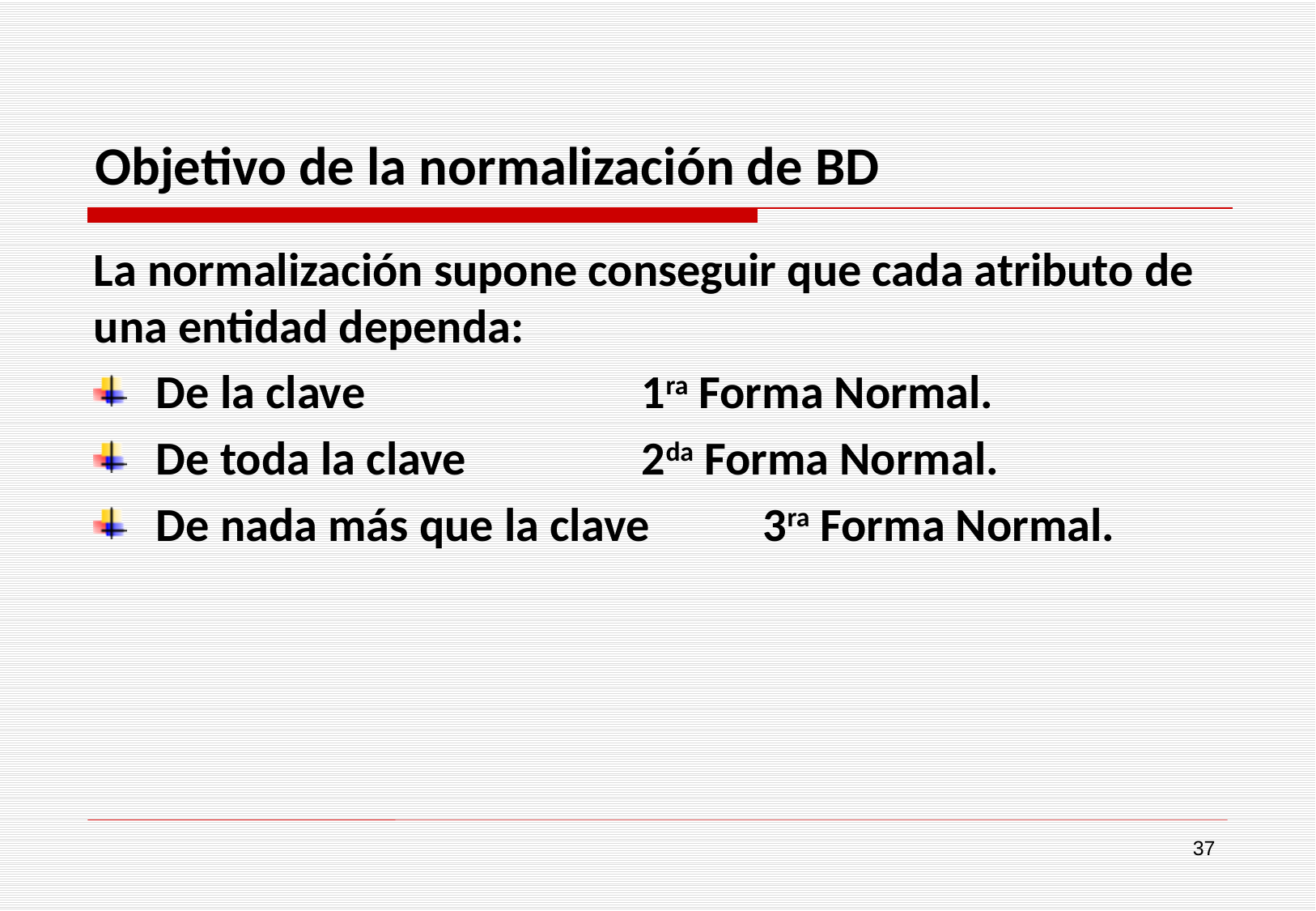

# Objetivo de la normalización de BD
La normalización supone conseguir que cada atributo de una entidad dependa:
De la clave			1ra Forma Normal.
De toda la clave		2da Forma Normal.
De nada más que la clave	3ra Forma Normal.
37